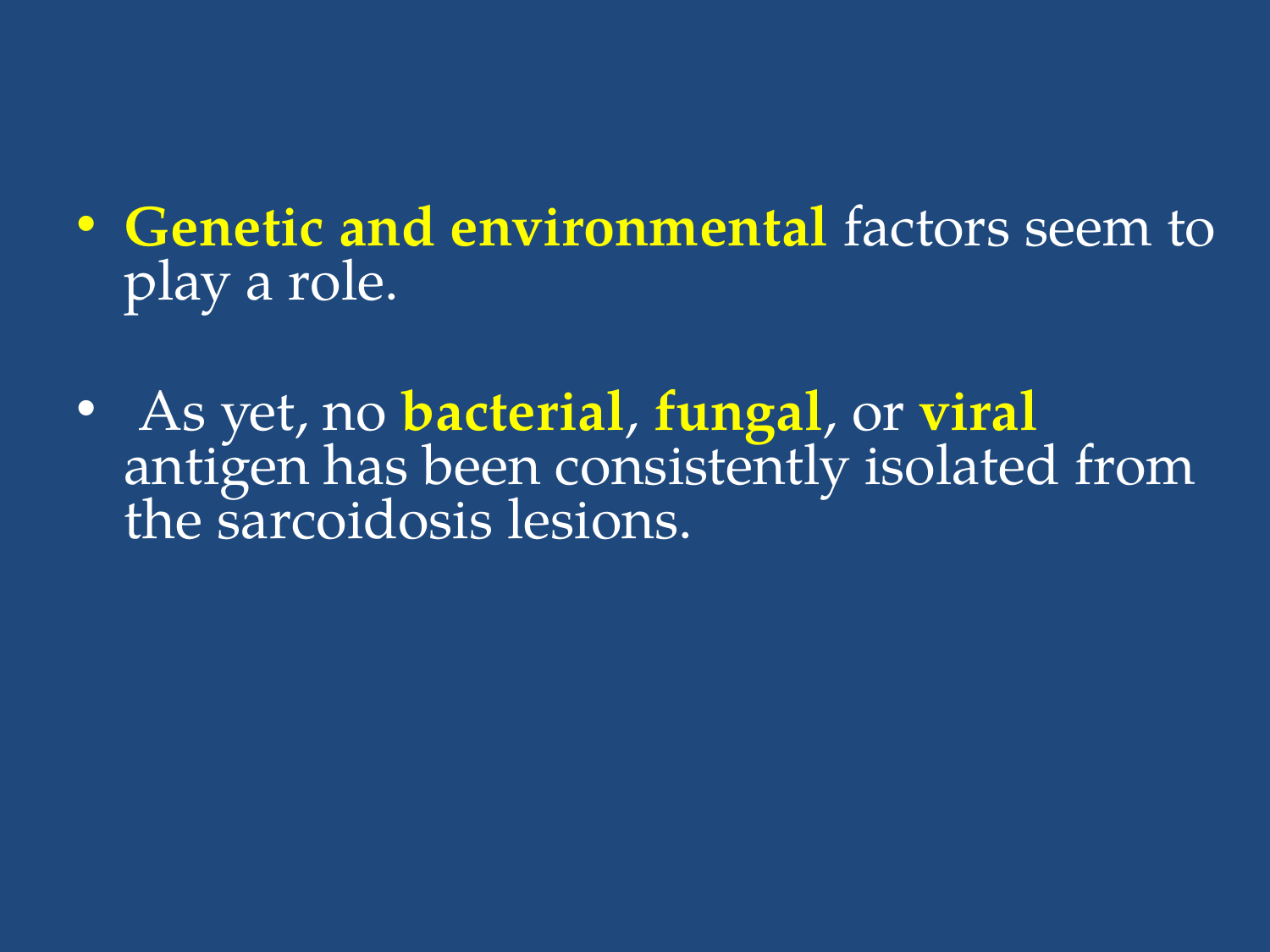

#
Genetic and environmental factors seem to play a role.

 As yet, no bacterial, fungal, or viral antigen has been consistently isolated from the sarcoidosis lesions.